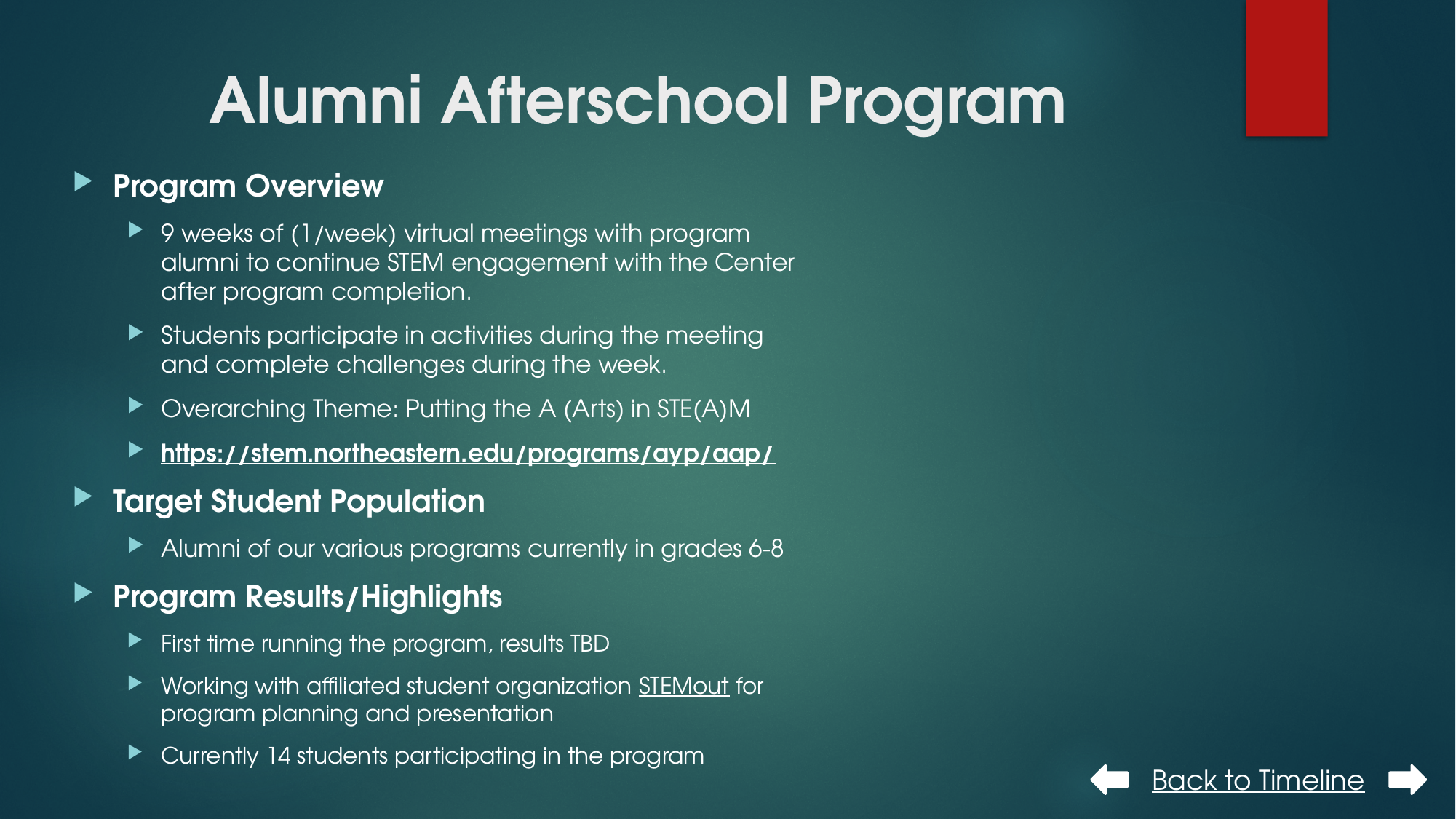

# Alumni Afterschool Program
Program Overview
9 weeks of (1/week) virtual meetings with program alumni to continue STEM engagement with the Center after program completion.
Students participate in activities during the meeting and complete challenges during the week.
Overarching Theme: Putting the A (Arts) in STE(A)M
https://stem.northeastern.edu/programs/ayp/aap/
Target Student Population
Alumni of our various programs currently in grades 6-8
Program Results/Highlights
First time running the program, results TBD
Working with affiliated student organization STEMout for program planning and presentation
Currently 14 students participating in the program

Back to Timeline